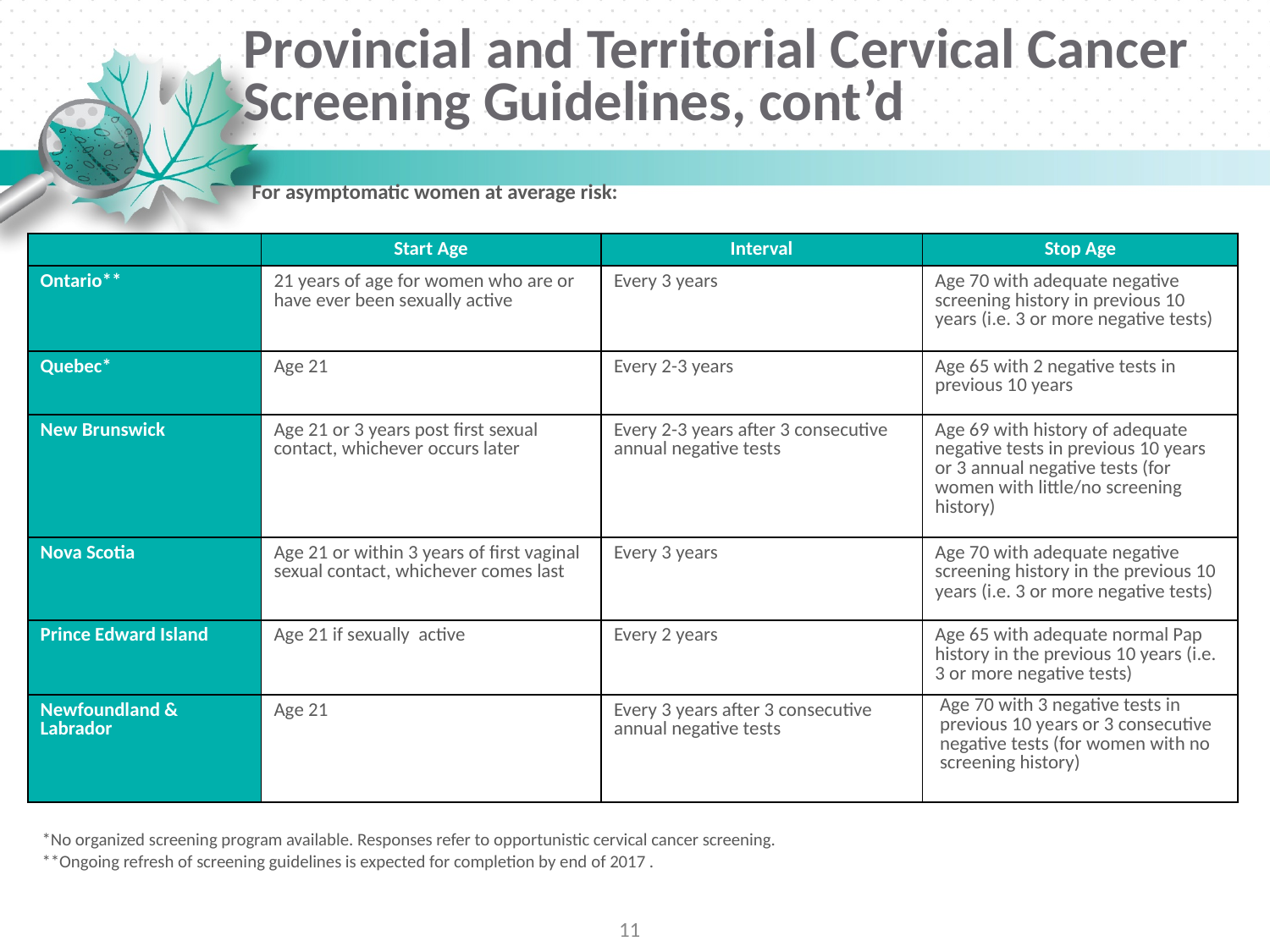

# Provincial and Territorial Cervical Cancer Screening Guidelines, cont’d
For asymptomatic women at average risk:
|  | Start Age | Interval | Stop Age |
| --- | --- | --- | --- |
| Ontario\*\* | 21 years of age for women who are or have ever been sexually active | Every 3 years | Age 70 with adequate negative screening history in previous 10 years (i.e. 3 or more negative tests) |
| Quebec\* | Age 21 | Every 2-3 years | Age 65 with 2 negative tests in previous 10 years |
| New Brunswick | Age 21 or 3 years post first sexual contact, whichever occurs later | Every 2-3 years after 3 consecutive annual negative tests | Age 69 with history of adequate negative tests in previous 10 years or 3 annual negative tests (for women with little/no screening history) |
| Nova Scotia | Age 21 or within 3 years of first vaginal sexual contact, whichever comes last | Every 3 years | Age 70 with adequate negative screening history in the previous 10 years (i.e. 3 or more negative tests) |
| Prince Edward Island | Age 21 if sexually active | Every 2 years | Age 65 with adequate normal Pap history in the previous 10 years (i.e. 3 or more negative tests) |
| Newfoundland & Labrador | Age 21 | Every 3 years after 3 consecutive annual negative tests | Age 70 with 3 negative tests in previous 10 years or 3 consecutive negative tests (for women with no screening history) |
*No organized screening program available. Responses refer to opportunistic cervical cancer screening.
**Ongoing refresh of screening guidelines is expected for completion by end of 2017 .